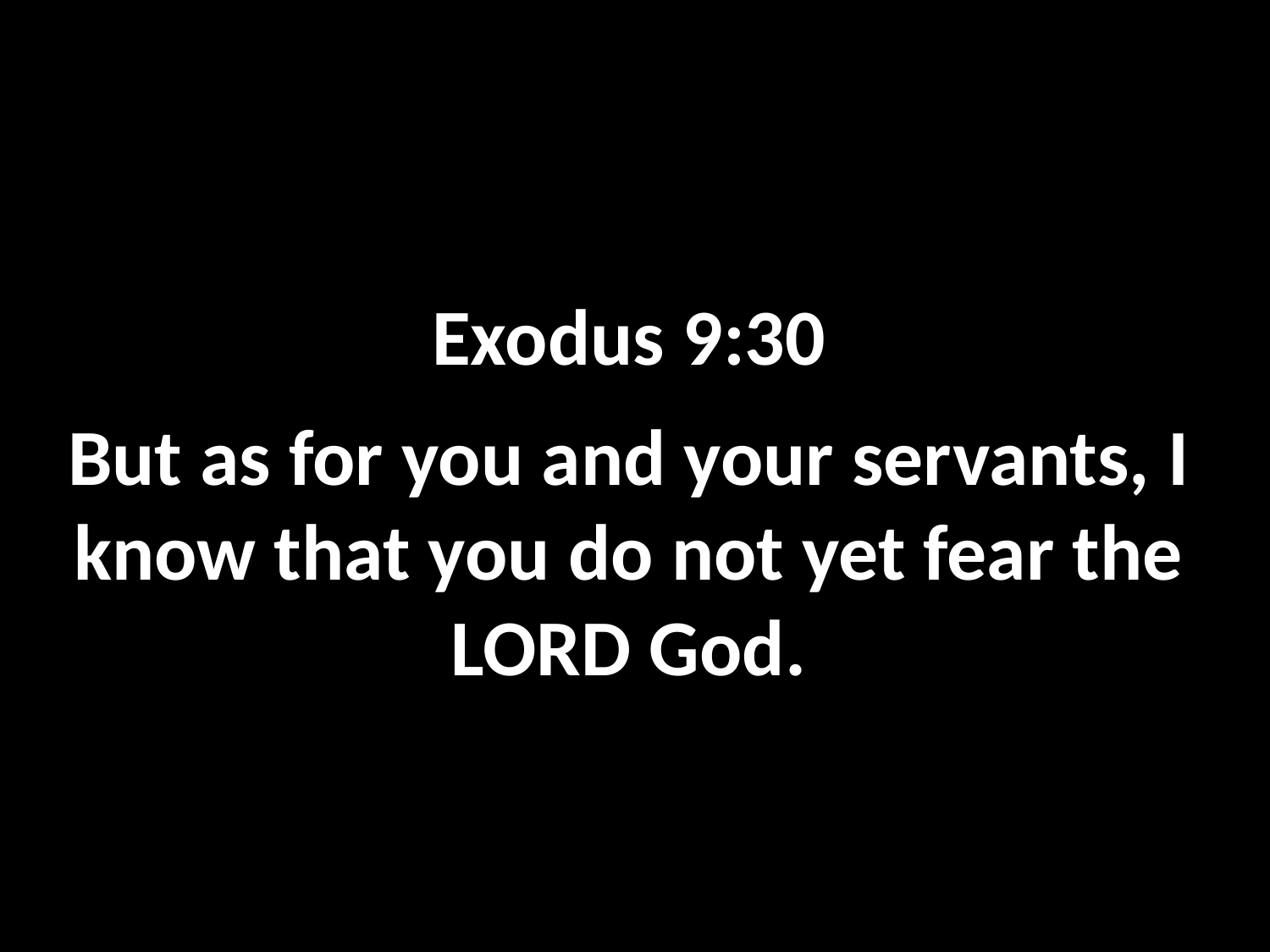

Exodus 9:30
But as for you and your servants, I know that you do not yet fear the LORD God.